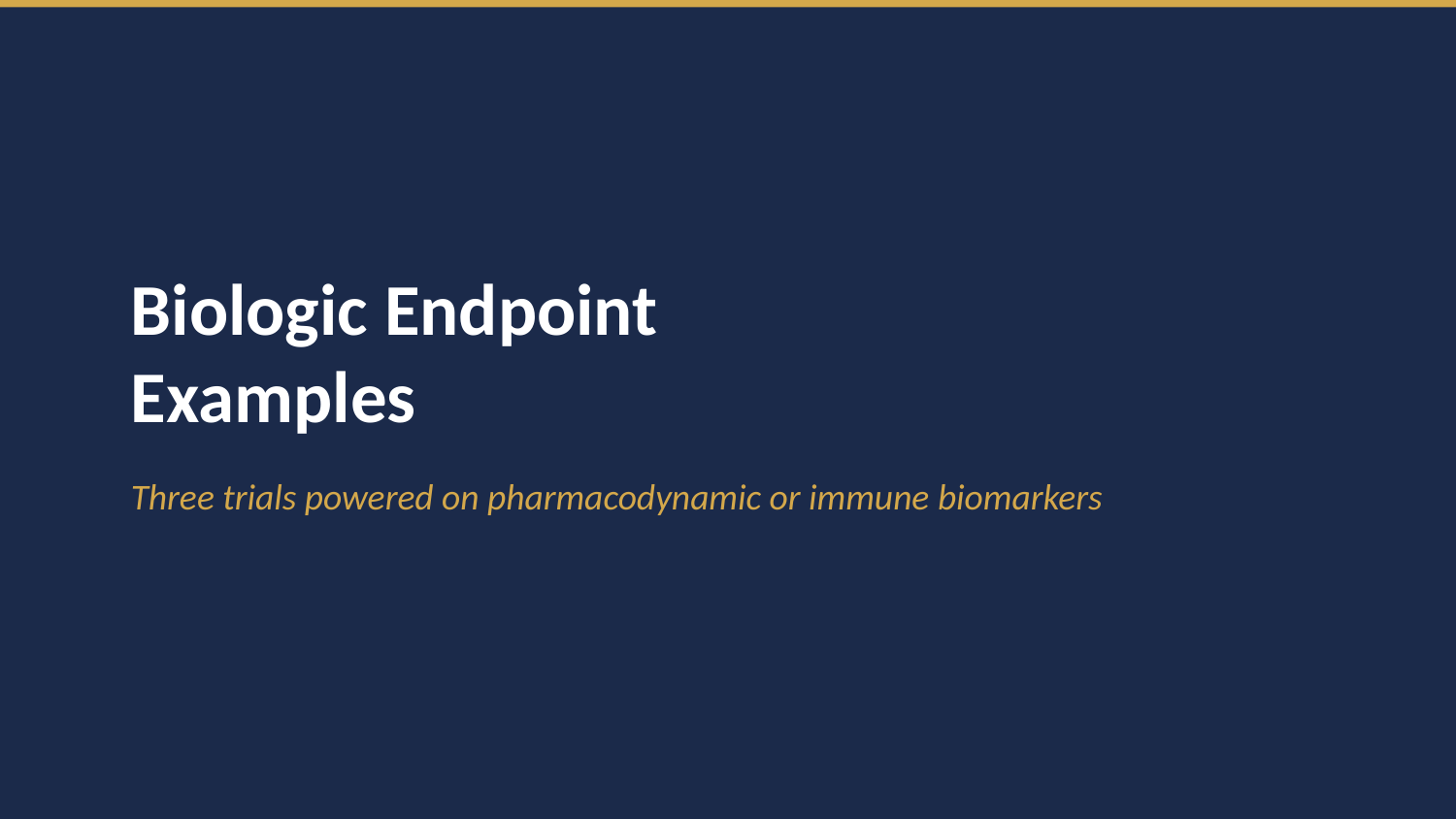

Biologic Endpoint
Examples
Three trials powered on pharmacodynamic or immune biomarkers